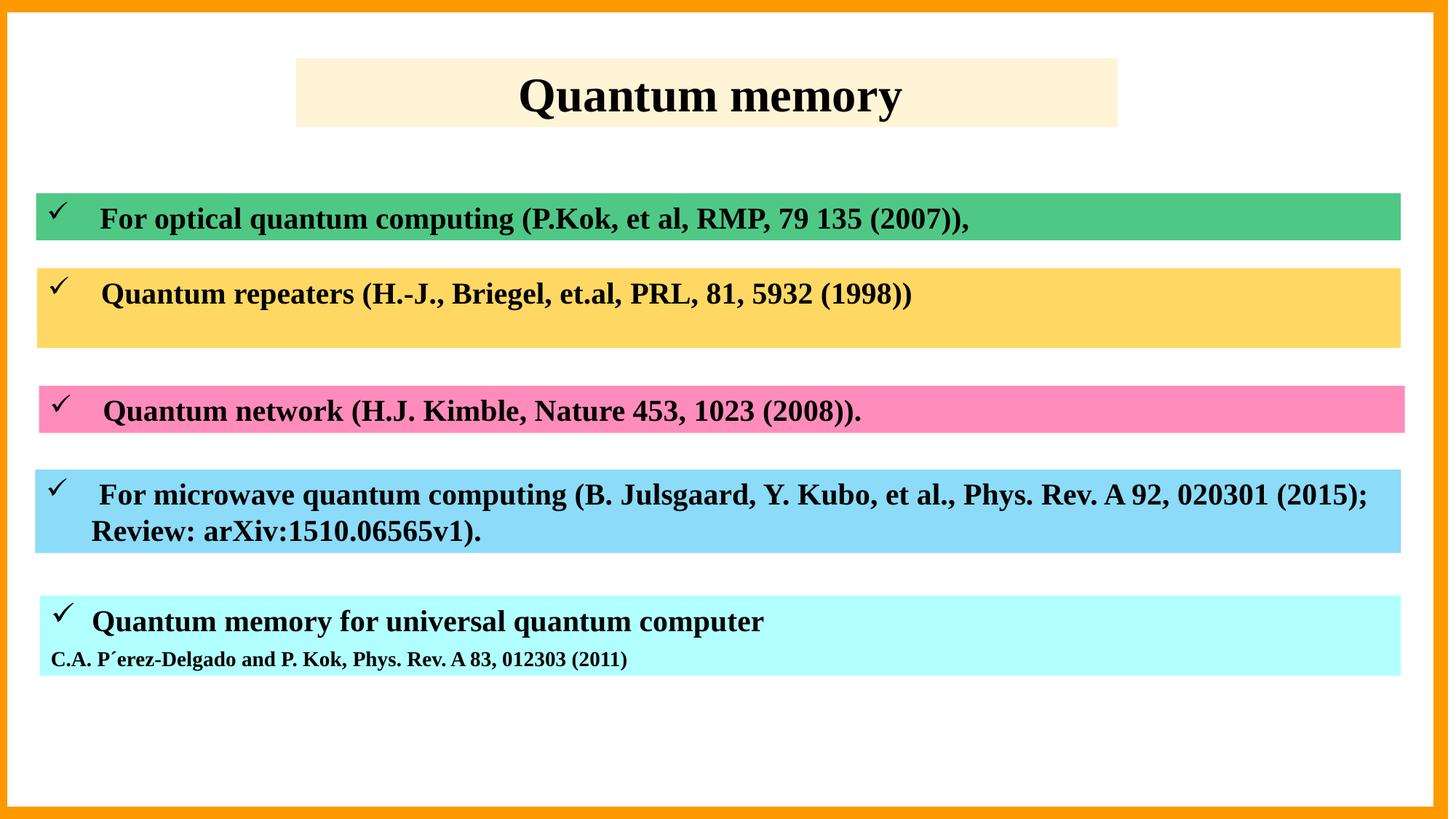

Quantum memory
 For optical quantum computing (P.Kok, et al, RMP, 79 135 (2007)),

 Quantum repeaters (H.-J., Briegel, et.al, PRL, 81, 5932 (1998))

 Quantum network (H.J. Kimble, Nature 453, 1023 (2008)).
 For microwave quantum computing (B. Julsgaard, Y. Kubo, et al., Phys. Rev. A 92, 020301 (2015); Review: arXiv:1510.06565v1).
Quantum memory for universal quantum computer
C.A. P´erez-Delgado and P. Kok, Phys. Rev. A 83, 012303 (2011)